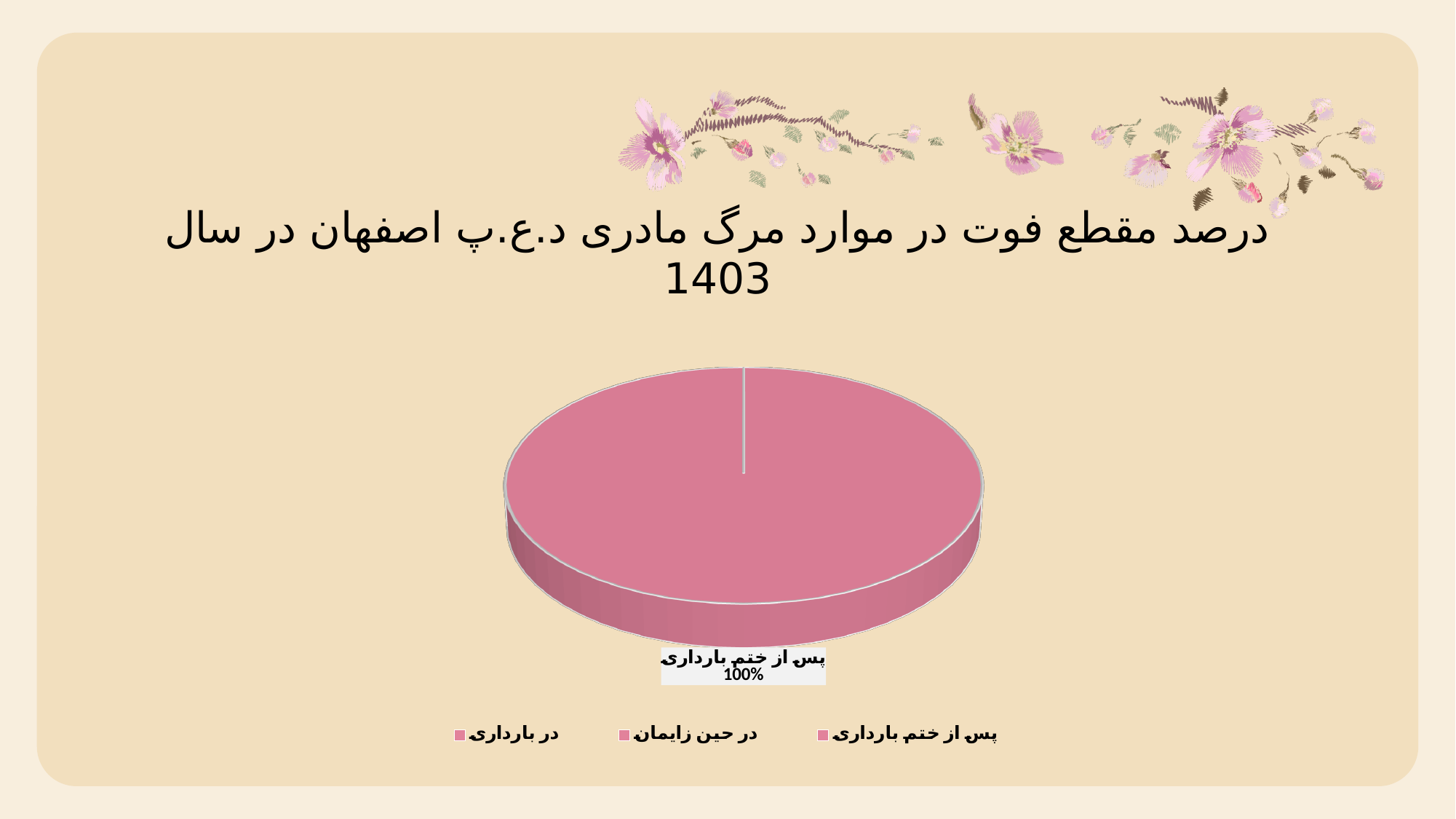

درصد مقطع فوت در موارد مرگ مادری د.ع.پ اصفهان در سال 1403

[unsupported chart]